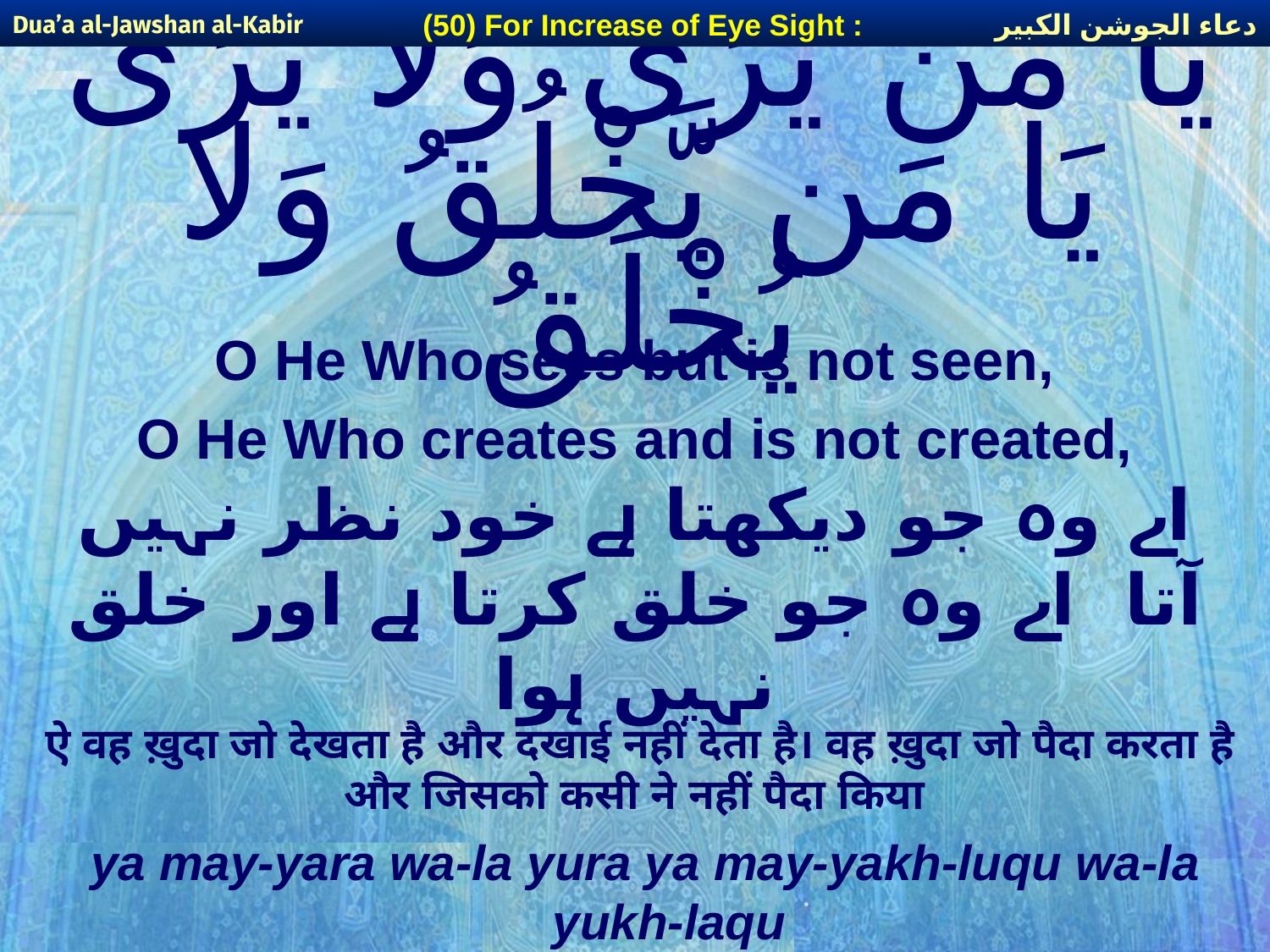

دعاء الجوشن الكبير
(50) For Increase of Eye Sight :
Dua’a al-Jawshan al-Kabir
# يَا مَن يَّرَى وَلا يُرَى يَا مَن يَّخْلُقُ وَلا يُخْلَقُ
O He Who sees but is not seen,
O He Who creates and is not created,
اے وہ جو دیکھتا ہے خود نظر نہیں آتا  اے وہ جو خلق کرتا ہے اور خلق نہیں ہوا
ऐ वह ख़ुदा जो देखता है और दखाई नहीं देता है। वह ख़ुदा जो पैदा करता है और जिसको कसी ने नहीं पैदा किया
ya may-yara wa-la yura ya may-yakh-luqu wa-la yukh-laqu